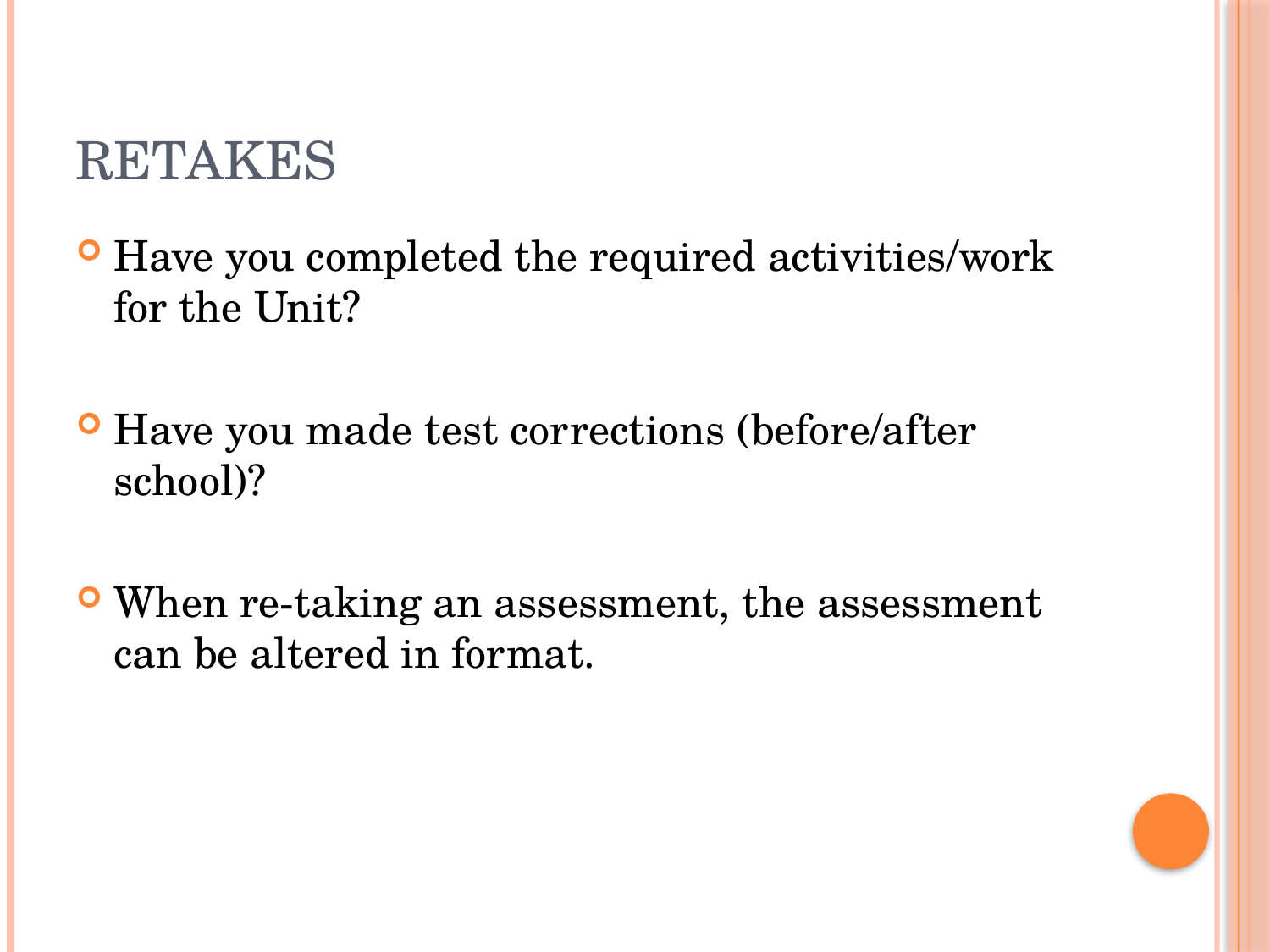

# Retakes
Have you completed the required activities/work for the Unit?

Have you made test corrections (before/after school)?

When re-taking an assessment, the assessment can be altered in format.